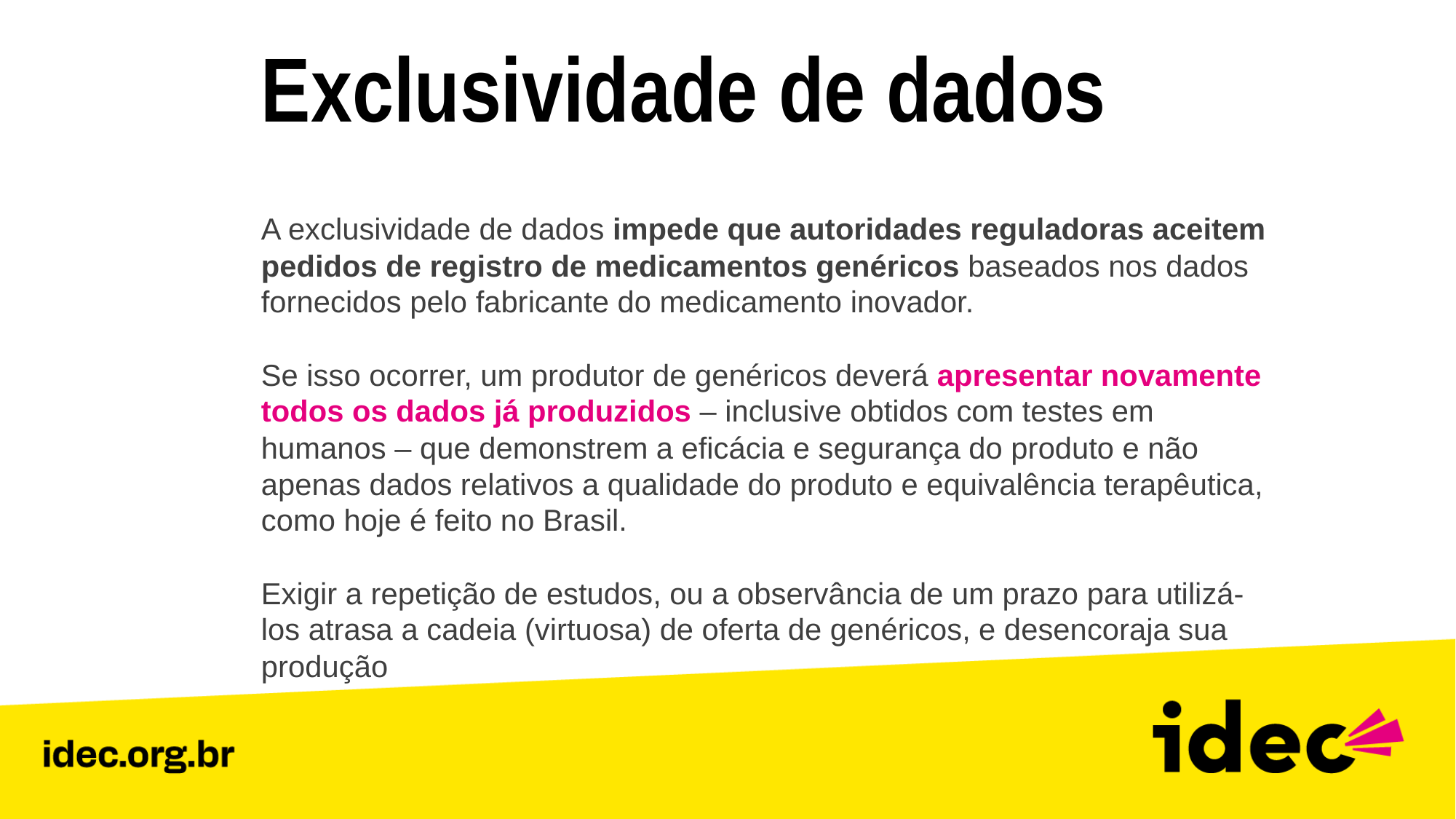

Exclusividade de dados
A exclusividade de dados impede que autoridades reguladoras aceitem pedidos de registro de medicamentos genéricos baseados nos dados fornecidos pelo fabricante do medicamento inovador.

Se isso ocorrer, um produtor de genéricos deverá apresentar novamente todos os dados já produzidos – inclusive obtidos com testes em humanos – que demonstrem a eficácia e segurança do produto e não apenas dados relativos a qualidade do produto e equivalência terapêutica, como hoje é feito no Brasil.

Exigir a repetição de estudos, ou a observância de um prazo para utilizá-los atrasa a cadeia (virtuosa) de oferta de genéricos, e desencoraja sua produção